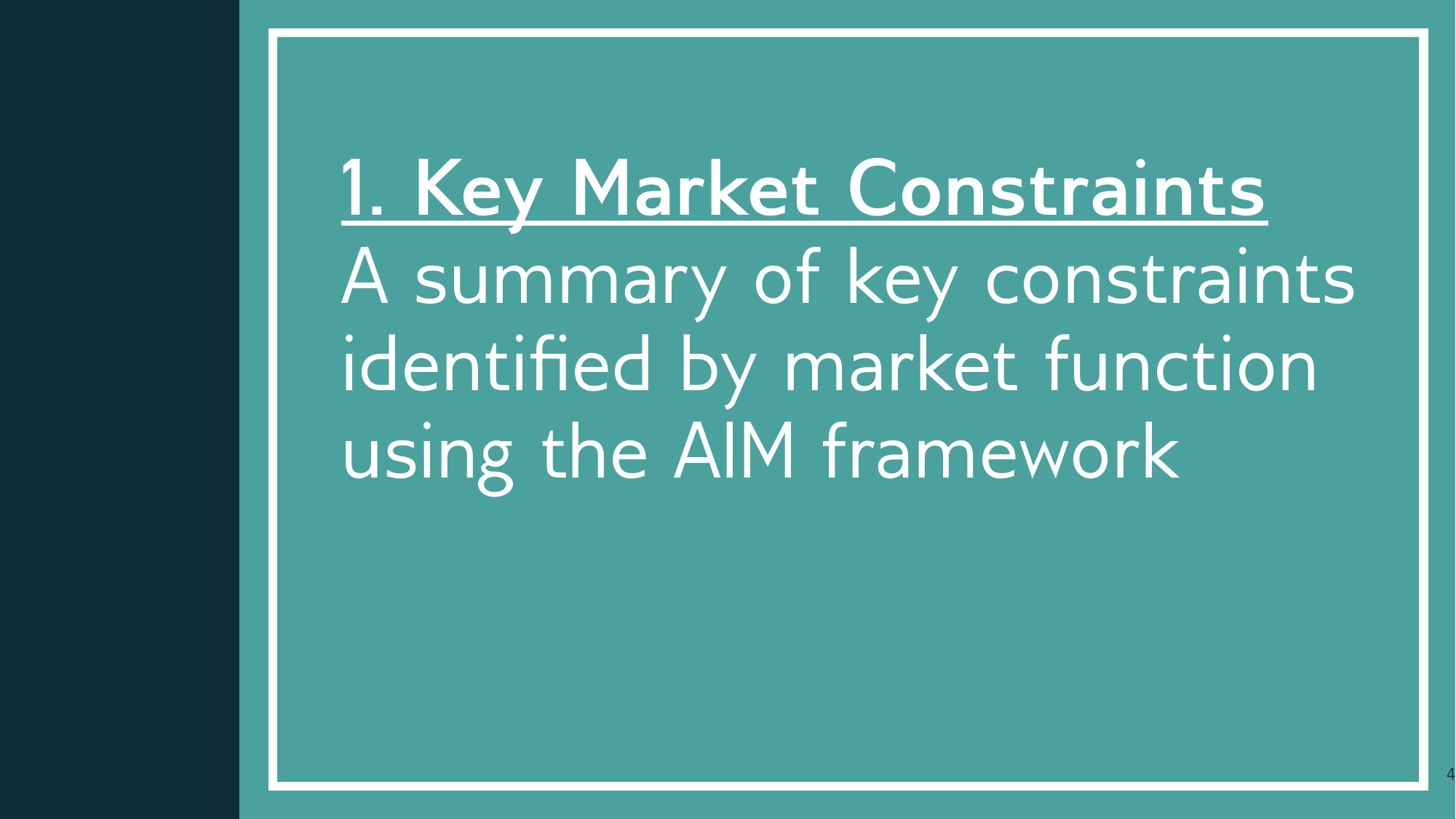

# 1. Key Market Constraints A summary of key constraints identified by market function using the AIM framework
4